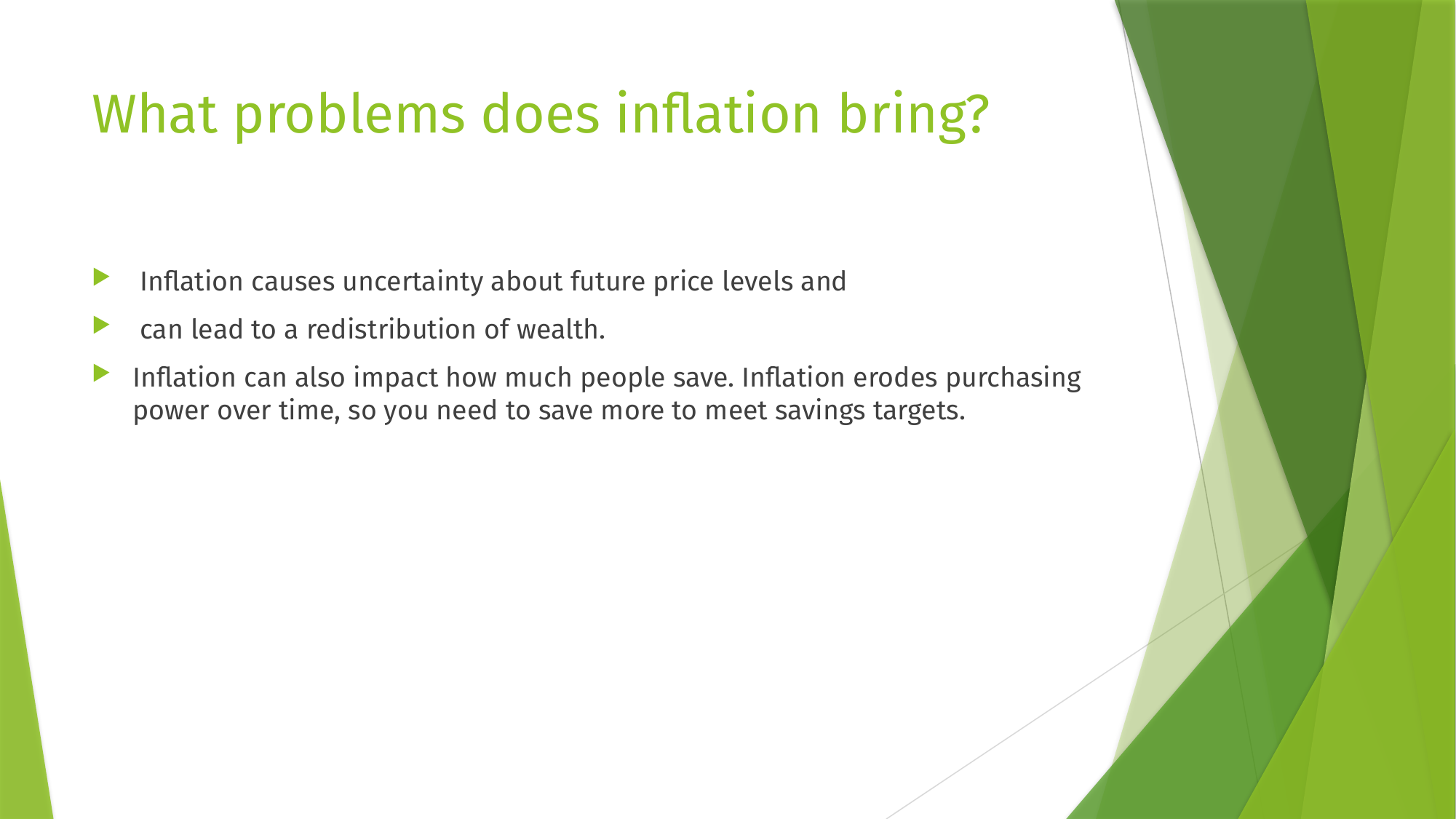

# What problems does inflation bring?
 Inflation causes uncertainty about future price levels and
 can lead to a redistribution of wealth.
Inflation can also impact how much people save. Inflation erodes purchasing power over time, so you need to save more to meet savings targets.